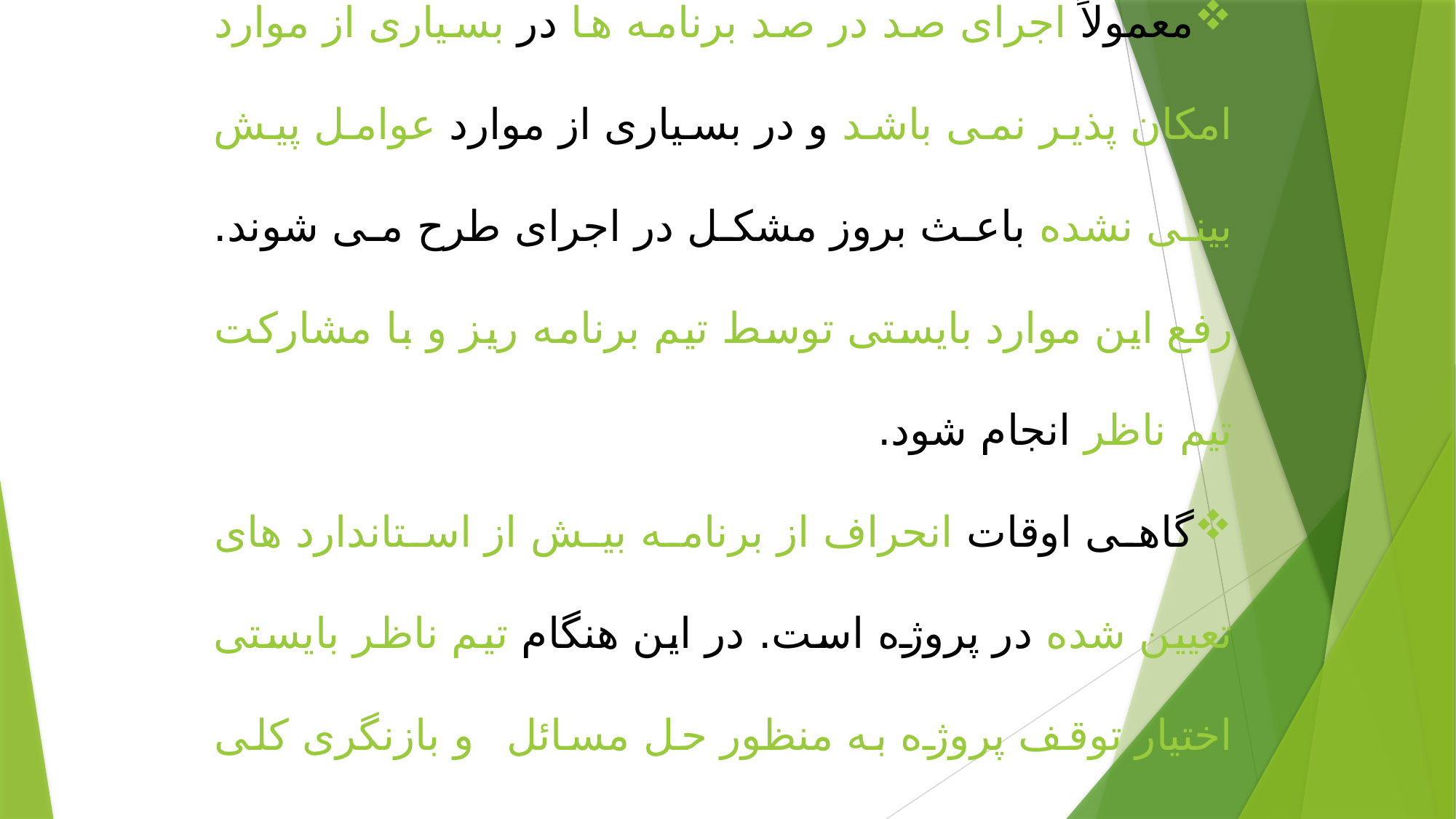

معمولاً اجرای صد در صد برنامه ها در بسیاری از موارد امکان پذیر نمی باشد و در بسیاری از موارد عوامل پیش بینی نشده باعث بروز مشکل در اجرای طرح می شوند. رفع این موارد بایستی توسط تیم برنامه ریز و با مشارکت تیم ناظر انجام شود.
گاهی اوقات انحراف از برنامه بیش از استاندارد های تعیین شده در پروژه است. در این هنگام تیم ناظر بایستی اختیار توقف پروژه به منظور حل مسائل  و بازنگری کلی در طرح را داشته باشد.